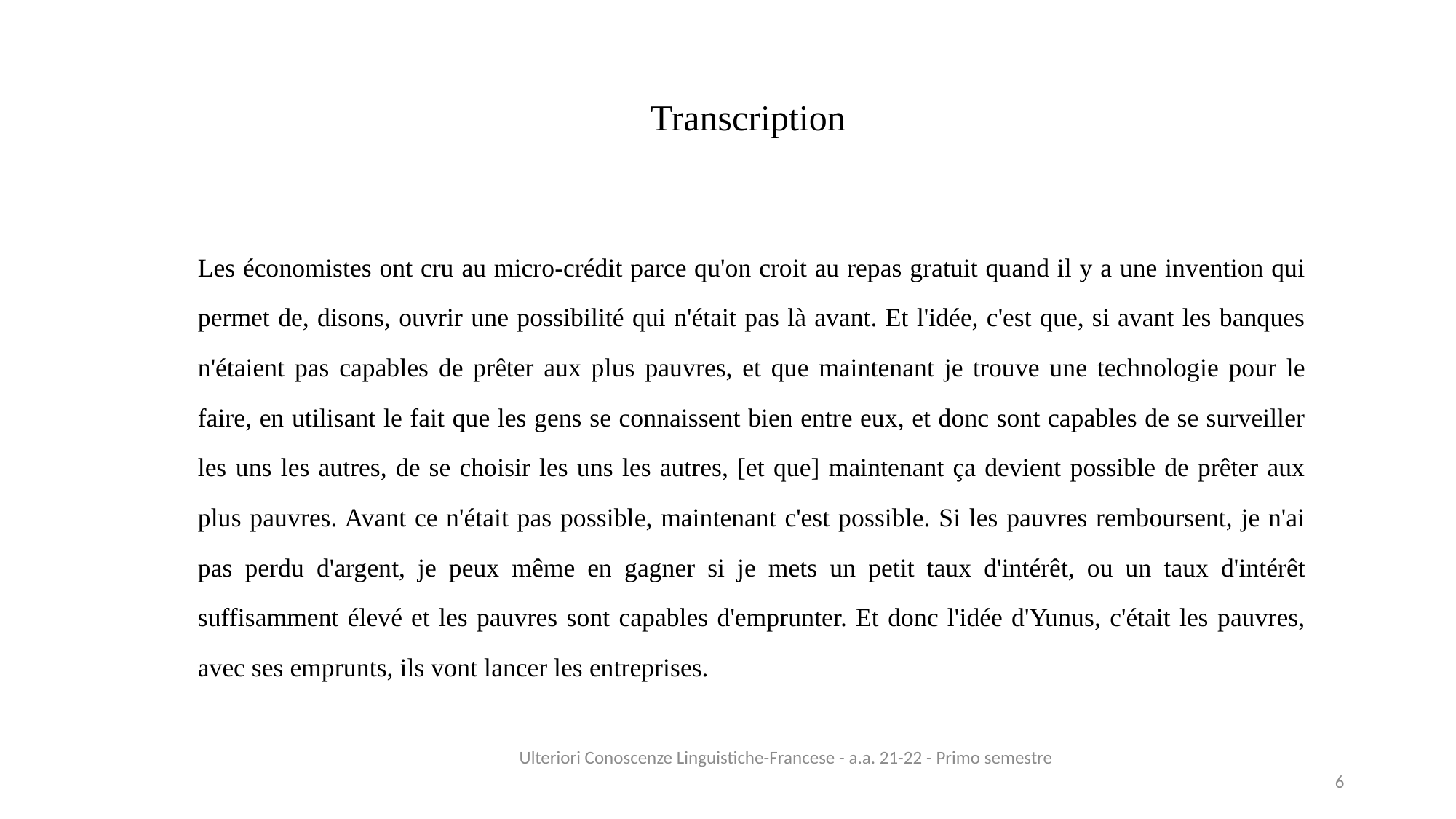

Transcription
Les économistes ont cru au micro-crédit parce qu'on croit au repas gratuit quand il y a une invention qui permet de, disons, ouvrir une possibilité qui n'était pas là avant. Et l'idée, c'est que, si avant les banques n'étaient pas capables de prêter aux plus pauvres, et que maintenant je trouve une technologie pour le faire, en utilisant le fait que les gens se connaissent bien entre eux, et donc sont capables de se surveiller les uns les autres, de se choisir les uns les autres, [et que] maintenant ça devient possible de prêter aux plus pauvres. Avant ce n'était pas possible, maintenant c'est possible. Si les pauvres remboursent, je n'ai pas perdu d'argent, je peux même en gagner si je mets un petit taux d'intérêt, ou un taux d'intérêt suffisamment élevé et les pauvres sont capables d'emprunter. Et donc l'idée d'Yunus, c'était les pauvres, avec ses emprunts, ils vont lancer les entreprises.

Ulteriori Conoscenze Linguistiche-Francese - a.a. 21-22 - Primo semestre
6